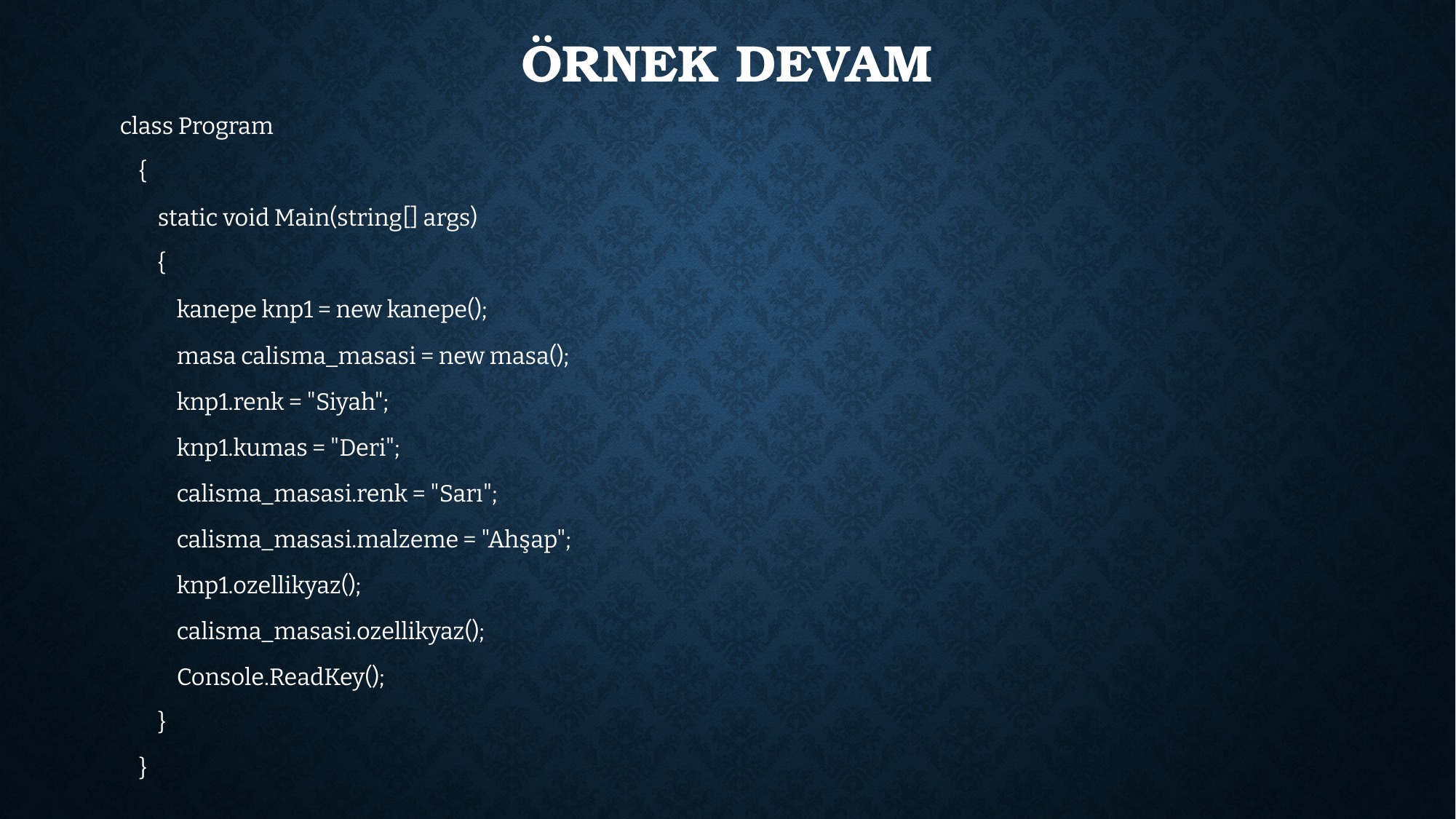

# Örnek devam
class Program
    {
        static void Main(string[] args)
        {
            kanepe knp1 = new kanepe();
            masa calisma_masasi = new masa();
            knp1.renk = "Siyah";
            knp1.kumas = "Deri";
            calisma_masasi.renk = "Sarı";
            calisma_masasi.malzeme = "Ahşap";
            knp1.ozellikyaz();
            calisma_masasi.ozellikyaz();
            Console.ReadKey();
        }
    }